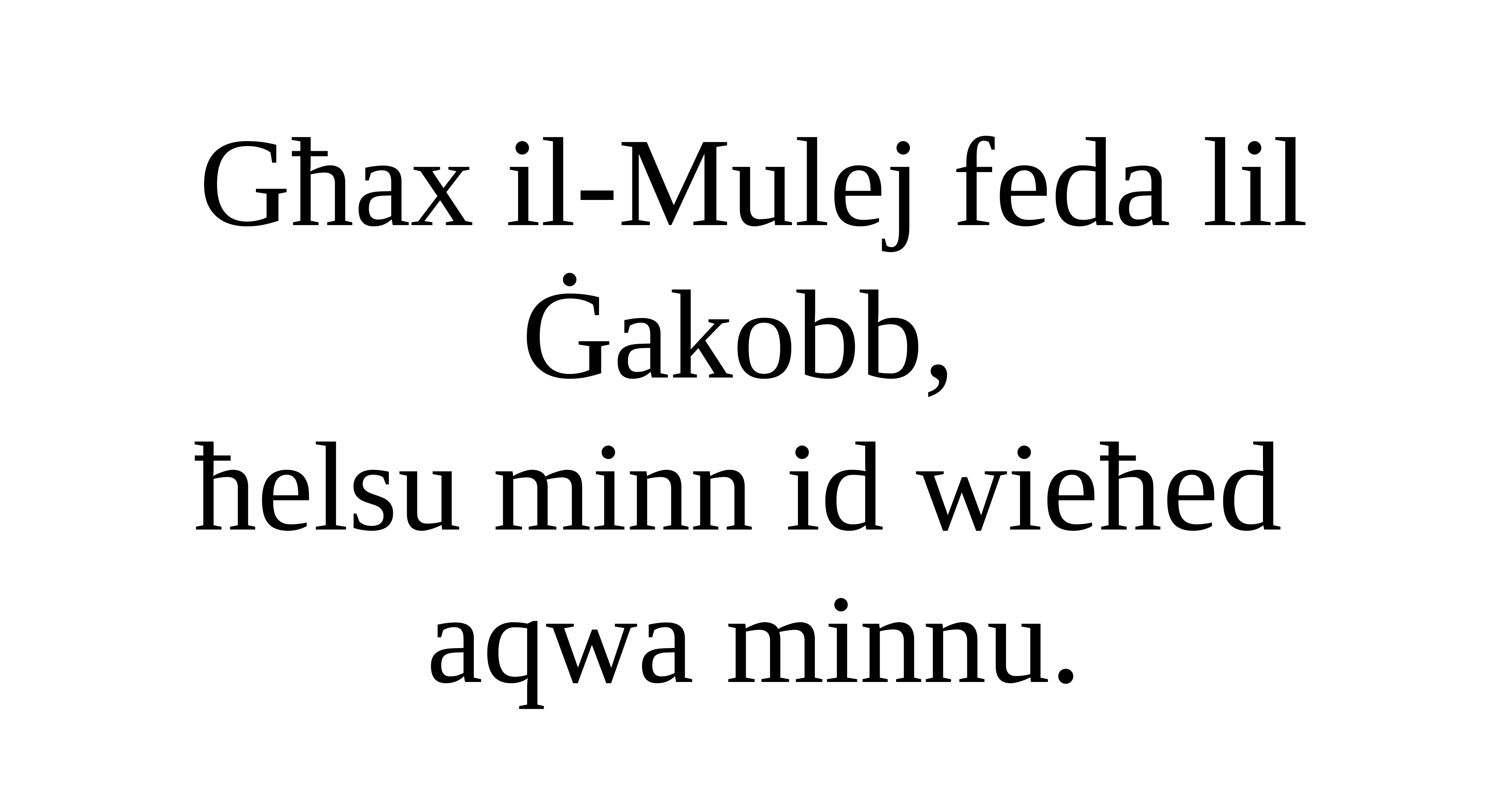

Għax il-Mulej feda lil Ġakobb,
ħelsu minn id wieħed
aqwa minnu.